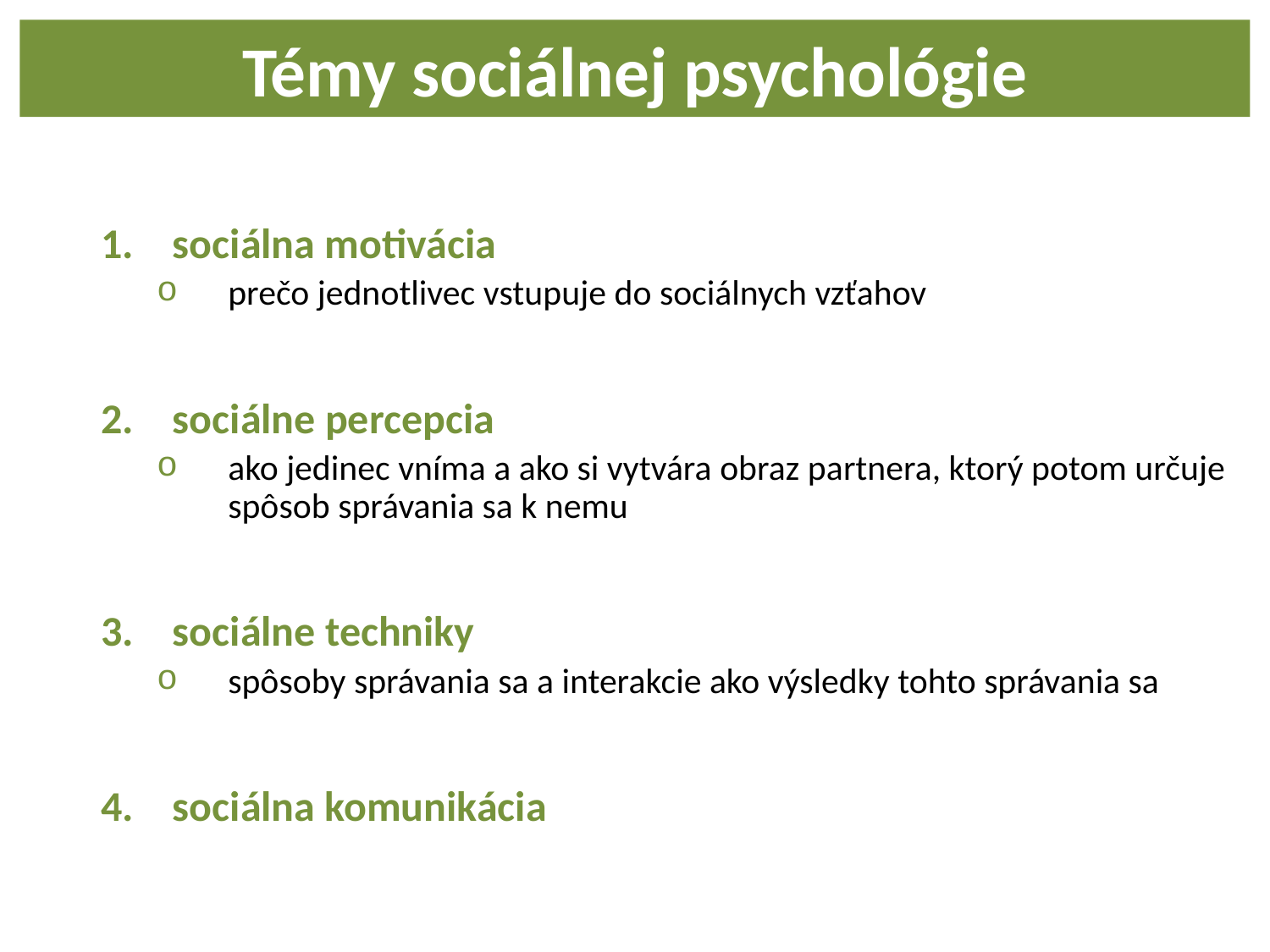

Témy sociálnej psychológie

sociálna motivácia
prečo jednotlivec vstupuje do sociálnych vzťahov

sociálne percepcia
ako jedinec vníma a ako si vytvára obraz partnera, ktorý potom určuje spôsob správania sa k nemu

sociálne techniky
spôsoby správania sa a interakcie ako výsledky tohto správania sa

sociálna komunikácia